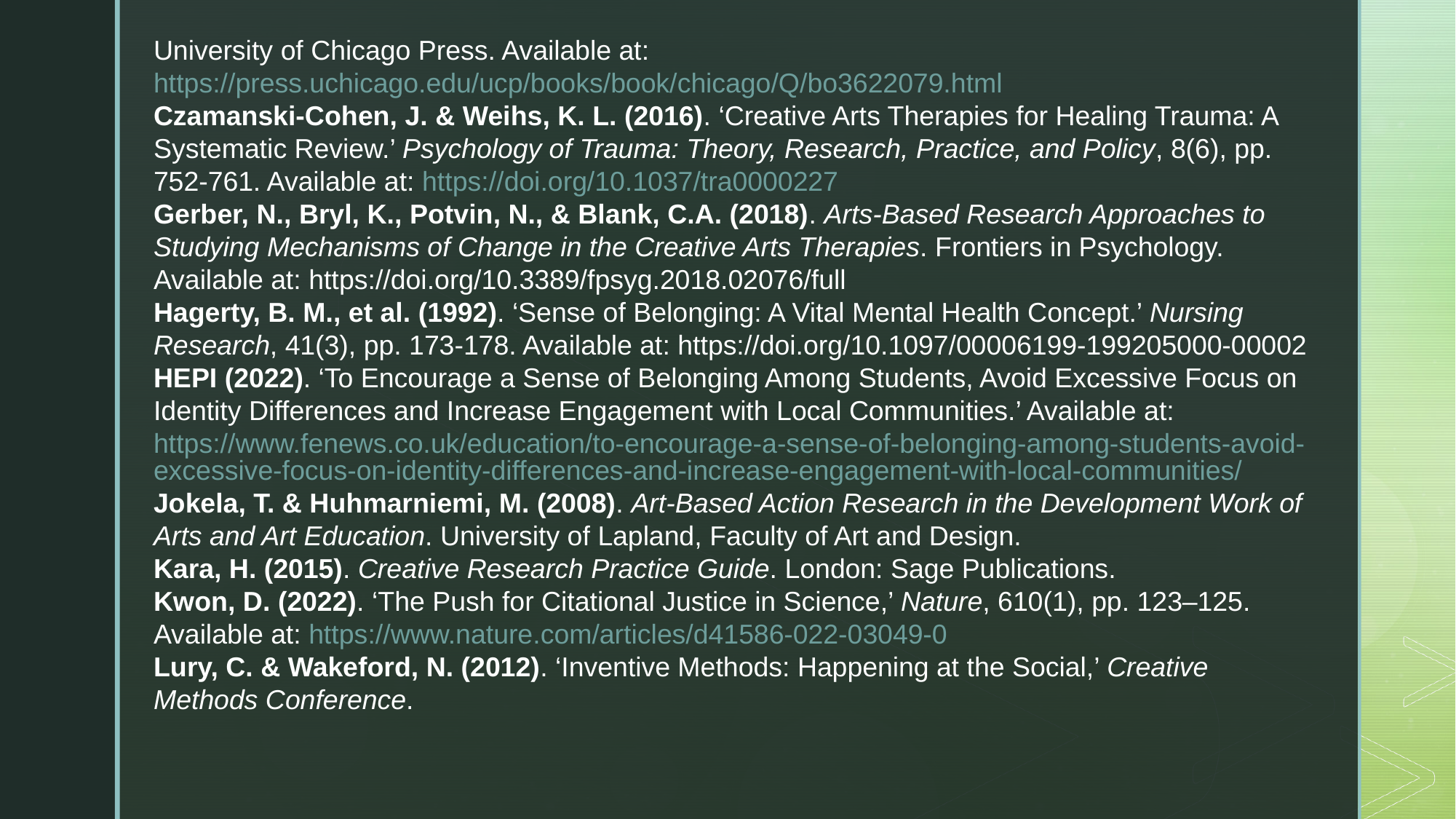

University of Chicago Press. Available at: https://press.uchicago.edu/ucp/books/book/chicago/Q/bo3622079.html
Czamanski-Cohen, J. & Weihs, K. L. (2016). ‘Creative Arts Therapies for Healing Trauma: A Systematic Review.’ Psychology of Trauma: Theory, Research, Practice, and Policy, 8(6), pp. 752-761. Available at: https://doi.org/10.1037/tra0000227
Gerber, N., Bryl, K., Potvin, N., & Blank, C.A. (2018). Arts-Based Research Approaches to Studying Mechanisms of Change in the Creative Arts Therapies. Frontiers in Psychology. Available at: https://doi.org/10.3389/fpsyg.2018.02076/full
Hagerty, B. M., et al. (1992). ‘Sense of Belonging: A Vital Mental Health Concept.’ Nursing Research, 41(3), pp. 173-178. Available at: https://doi.org/10.1097/00006199-199205000-00002
HEPI (2022). ‘To Encourage a Sense of Belonging Among Students, Avoid Excessive Focus on Identity Differences and Increase Engagement with Local Communities.’ Available at: https://www.fenews.co.uk/education/to-encourage-a-sense-of-belonging-among-students-avoid-excessive-focus-on-identity-differences-and-increase-engagement-with-local-communities/
Jokela, T. & Huhmarniemi, M. (2008). Art-Based Action Research in the Development Work of Arts and Art Education. University of Lapland, Faculty of Art and Design.
Kara, H. (2015). Creative Research Practice Guide. London: Sage Publications.
Kwon, D. (2022). ‘The Push for Citational Justice in Science,’ Nature, 610(1), pp. 123–125. Available at: https://www.nature.com/articles/d41586-022-03049-0
Lury, C. & Wakeford, N. (2012). ‘Inventive Methods: Happening at the Social,’ Creative Methods Conference.